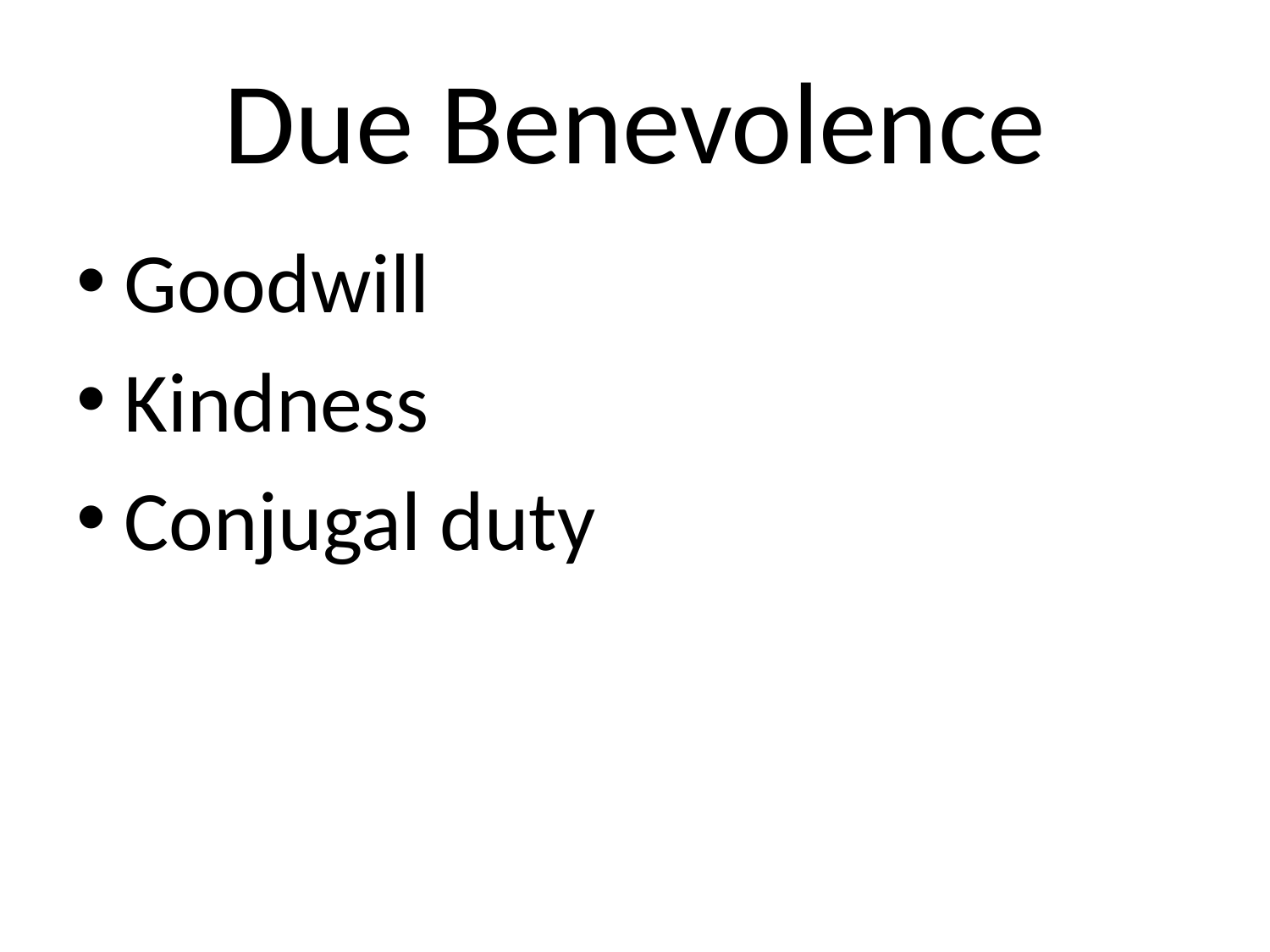

# Due Benevolence
Goodwill
Kindness
Conjugal duty